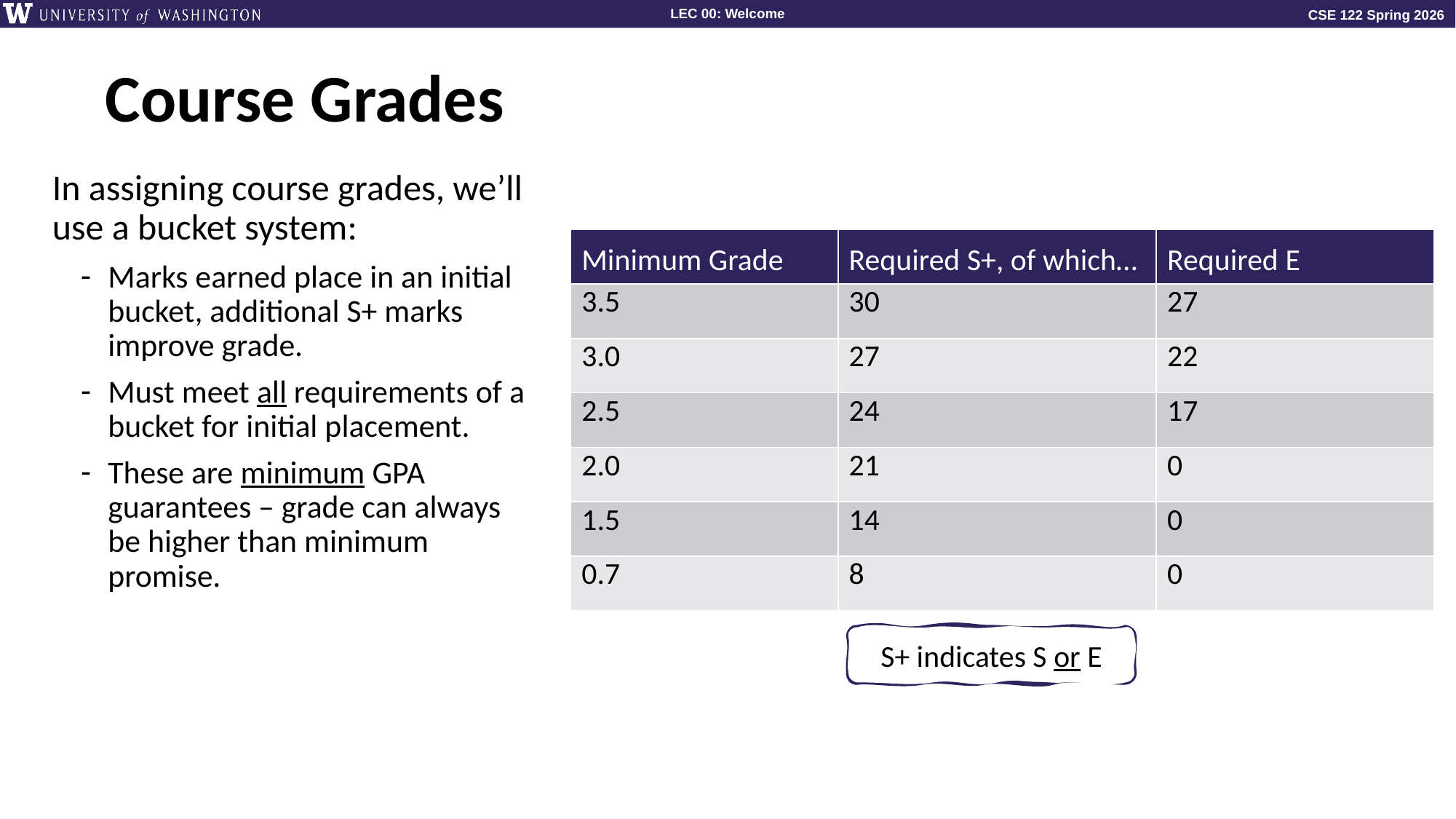

# Course Grades
In assigning course grades, we’ll use a bucket system:
Marks earned place in an initial bucket, additional S+ marks improve grade.
Must meet all requirements of a bucket for initial placement.
These are minimum GPA guarantees – grade can always be higher than minimum promise.

| Minimum Grade | Required S+, of which… | Required E |
| --- | --- | --- |
| 3.5 | 30 | 27 |
| 3.0 | 27 | 22 |
| 2.5 | 24 | 17 |
| 2.0 | 21 | 0 |
| 1.5 | 14 | 0 |
| 0.7 | 8 | 0 |
S+ indicates S or E